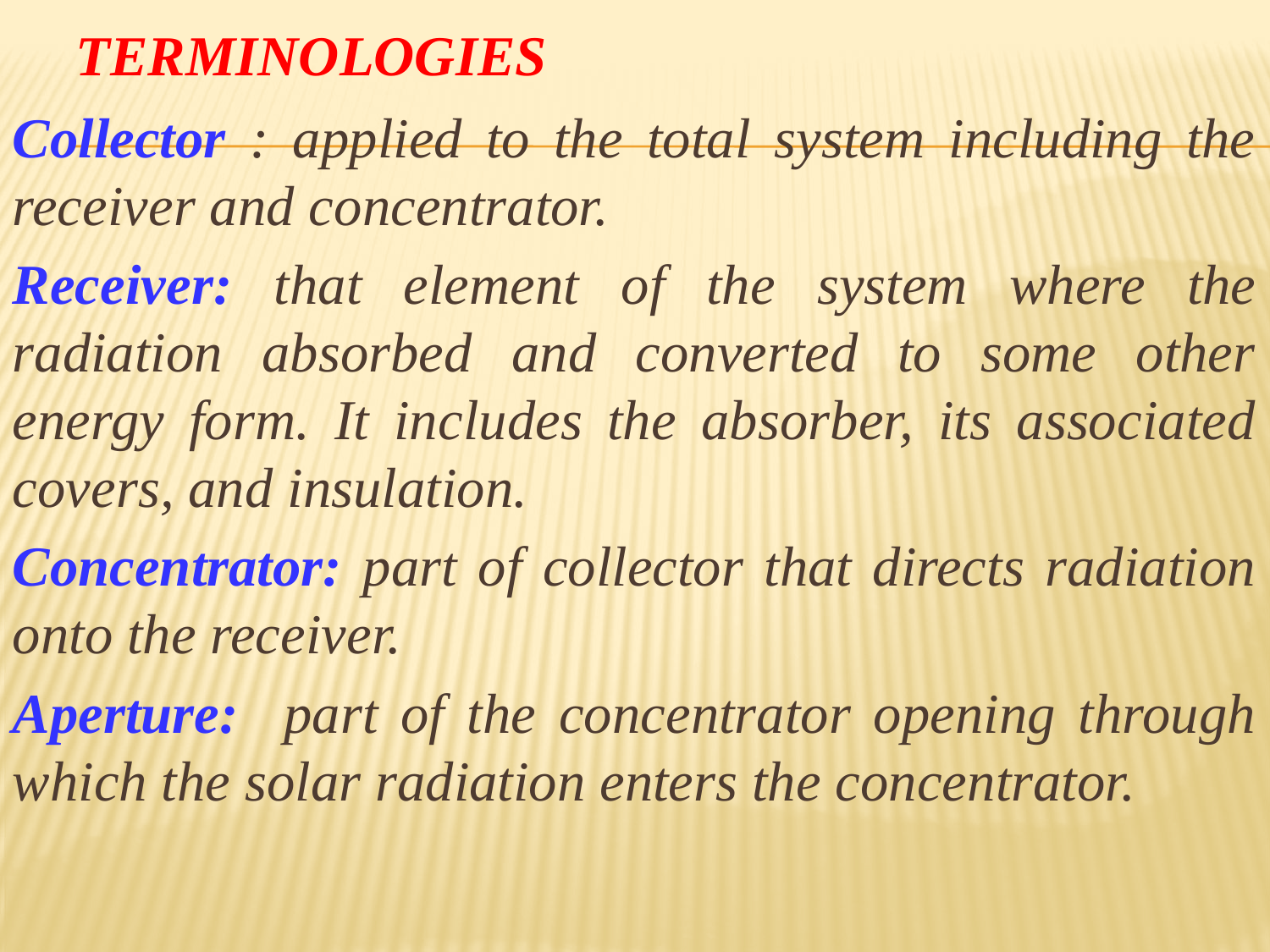

# Terminologies
Collector : applied to the total system including the receiver and concentrator.
Receiver: that element of the system where the radiation absorbed and converted to some other energy form. It includes the absorber, its associated covers, and insulation.
Concentrator: part of collector that directs radiation onto the receiver.
Aperture:  part of the concentrator opening through which the solar radiation enters the concentrator.